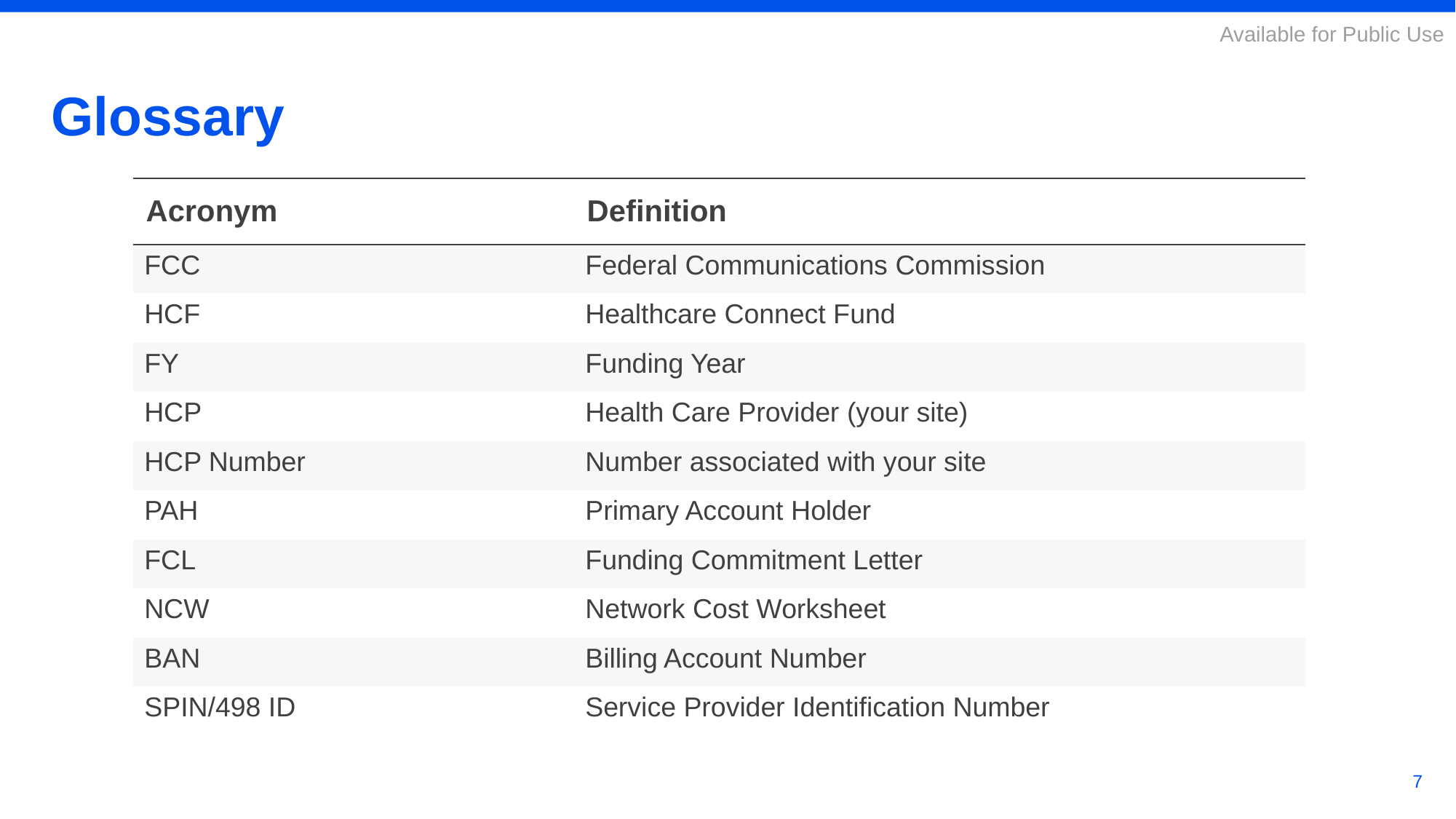

# Glossary
| Acronym | Definition |
| --- | --- |
| FCC | Federal Communications Commission |
| HCF | Healthcare Connect Fund |
| FY | Funding Year |
| HCP | Health Care Provider (your site) |
| HCP Number | Number associated with your site |
| PAH | Primary Account Holder |
| FCL | Funding Commitment Letter |
| NCW | Network Cost Worksheet |
| BAN | Billing Account Number |
| SPIN/498 ID | Service Provider Identification Number |
7